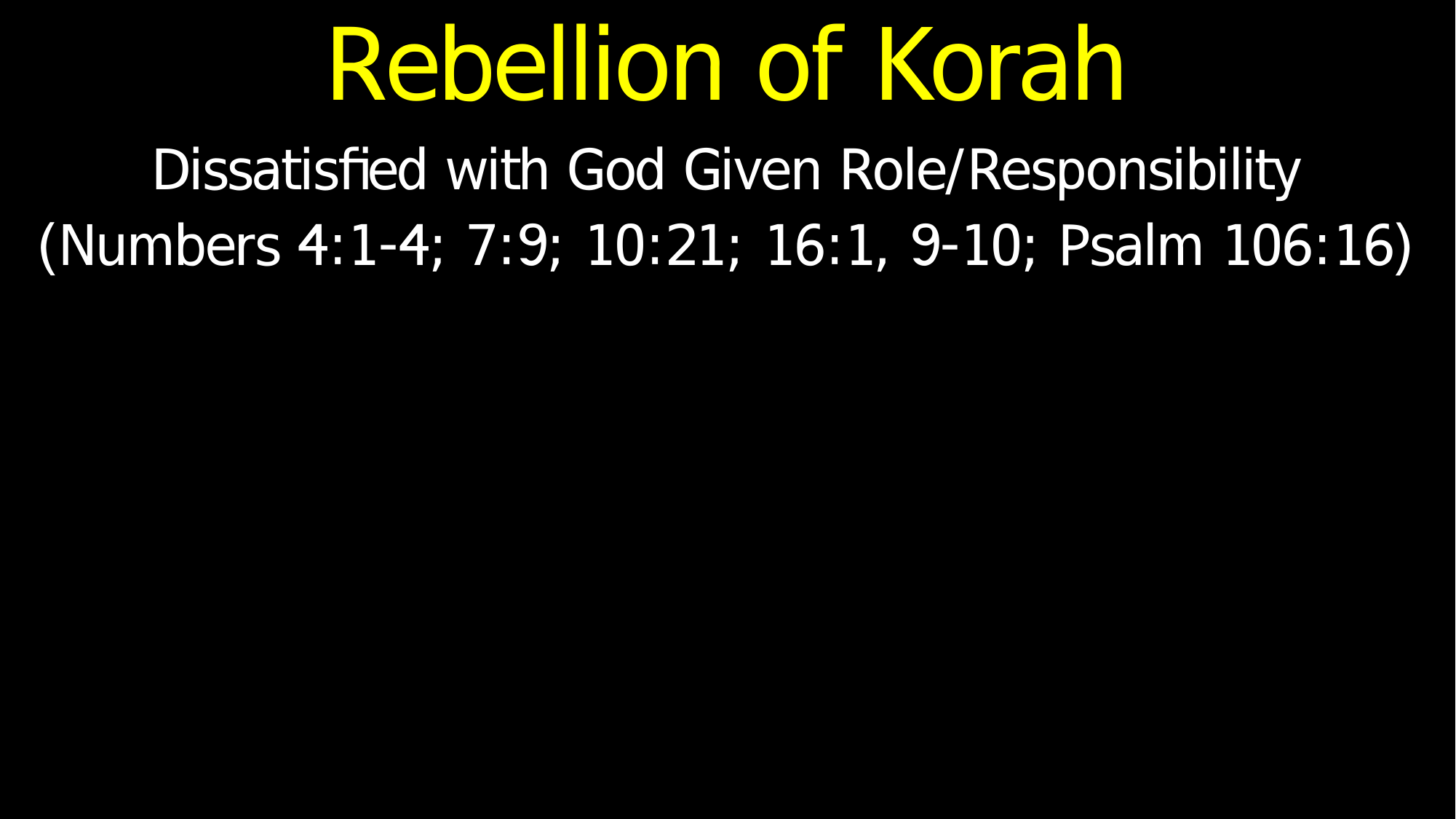

# Rebellion of Korah
Dissatisfied with God Given Role/Responsibility
(Numbers 4:1-4; 7:9; 10:21; 16:1, 9-10; Psalm 106:16)